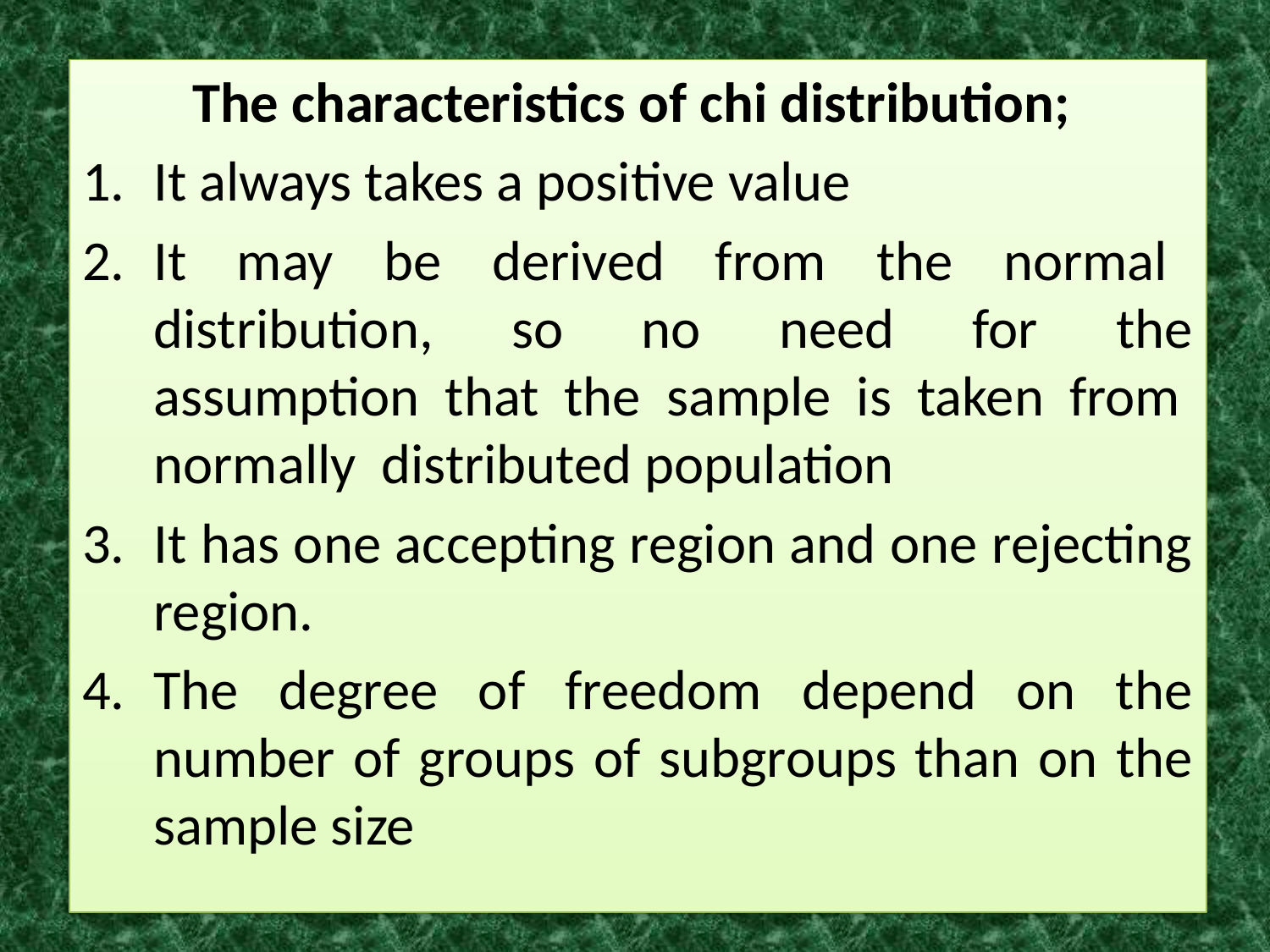

The characteristics of chi distribution;
It always takes a positive value
It  may  be  derived  from  the  normal  distribution,  so  no  need  for  the assumption  that  the  sample  is  taken  from  normally  distributed population
It has one accepting region and one rejecting region.
The degree of freedom depend on the number of groups of subgroups than on the sample size